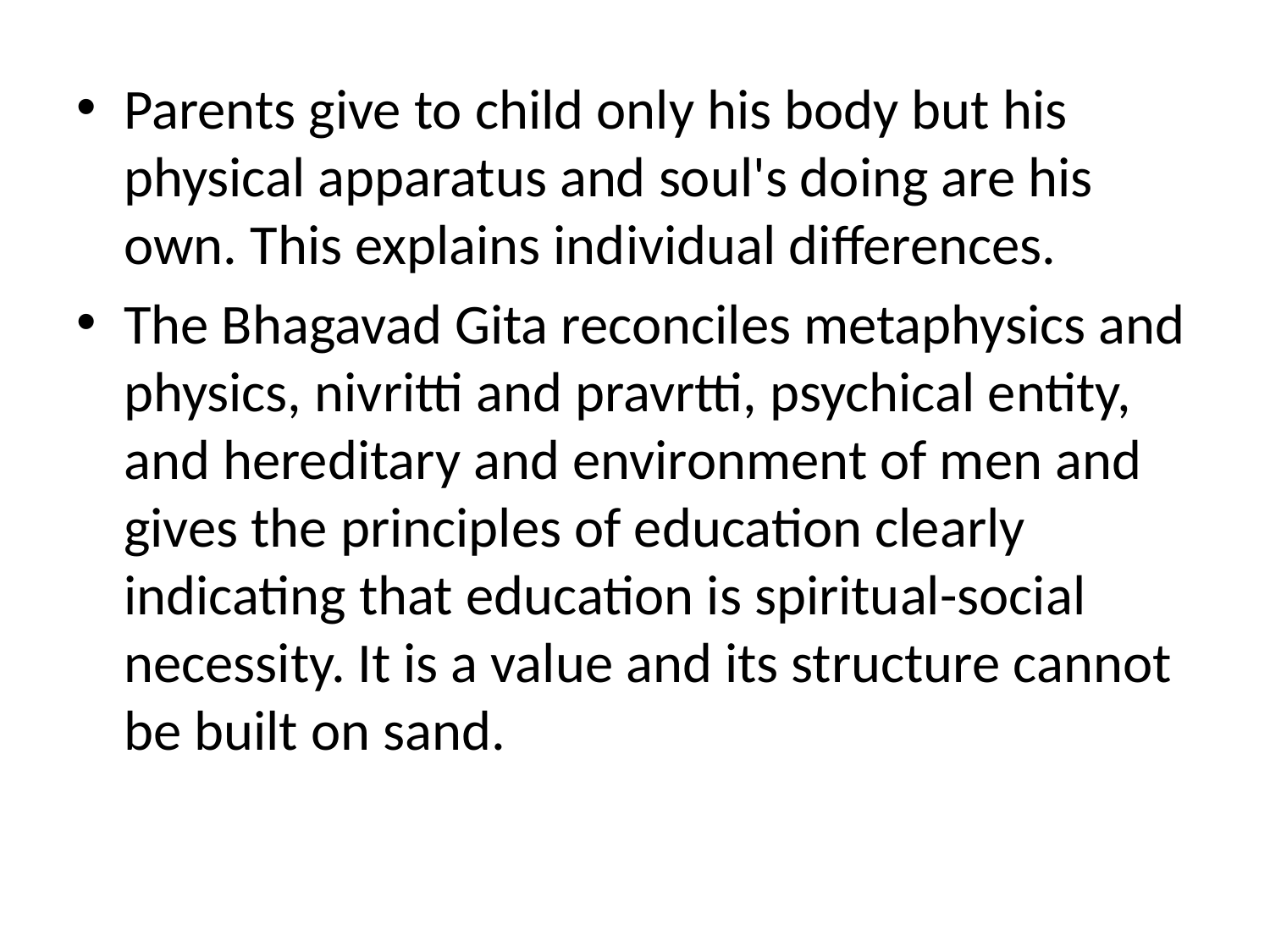

Parents give to child only his body but his physical apparatus and soul's doing are his own. This explains individual differences.
The Bhagavad Gita reconciles metaphysics and physics, nivritti and pravrtti, psychical entity, and hereditary and environment of men and gives the principles of education clearly indicating that education is spiritual-social necessity. It is a value and its structure cannot be built on sand.